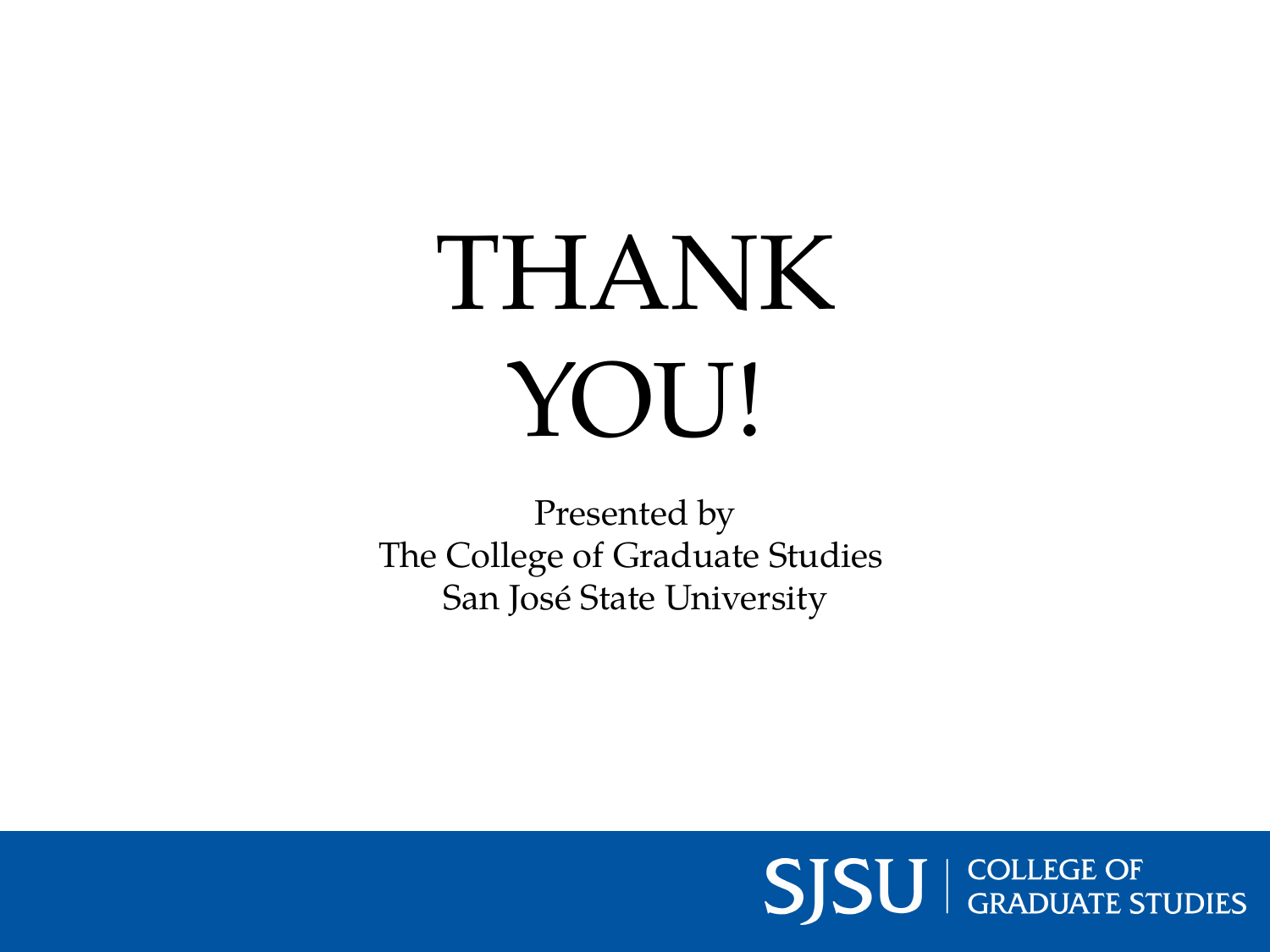

# THANK YOU!
Presented by
The College of Graduate Studies  San José State University